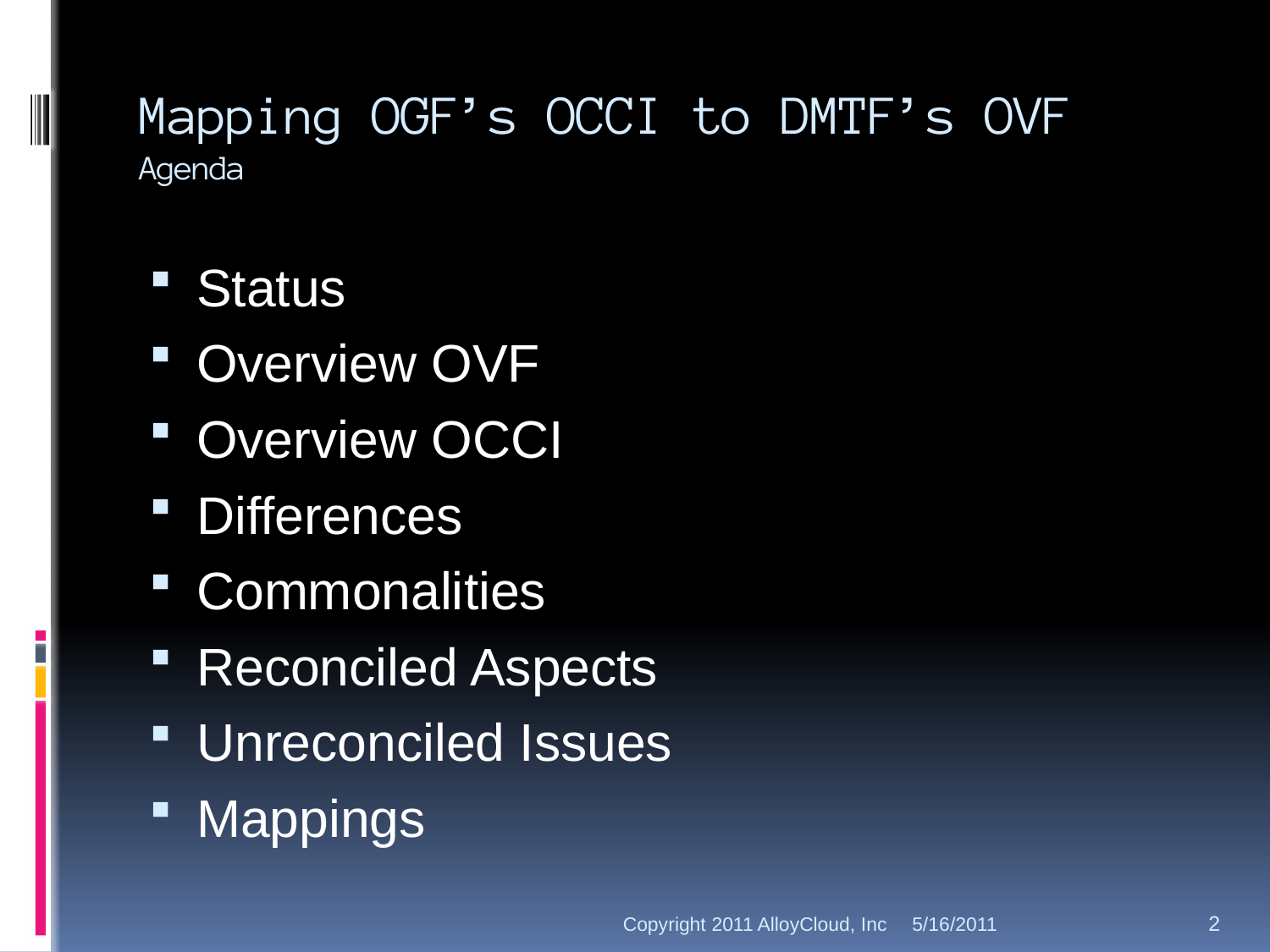

# Mapping OGF’s OCCI to DMTF’s OVF Agenda
Status
Overview OVF
Overview OCCI
Differences
Commonalities
Reconciled Aspects
Unreconciled Issues
Mappings

Copyright 2011 AlloyCloud, Inc
5/16/2011
2